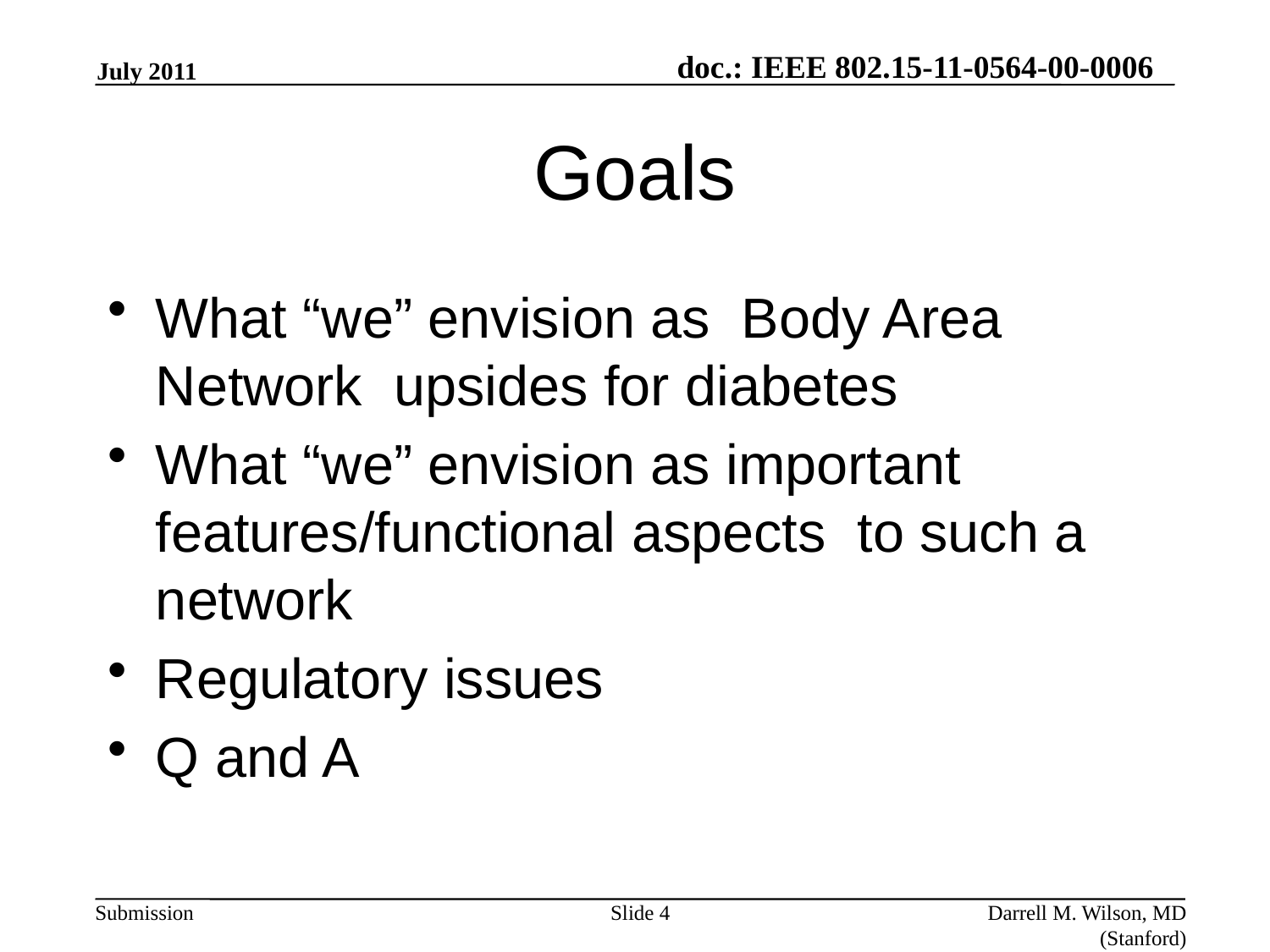

July 2011
# Goals
What “we” envision as  Body Area Network  upsides for diabetes
What “we” envision as important features/functional aspects  to such a network
Regulatory issues
Q and A

Slide 4
Darrell M. Wilson, MD (Stanford)